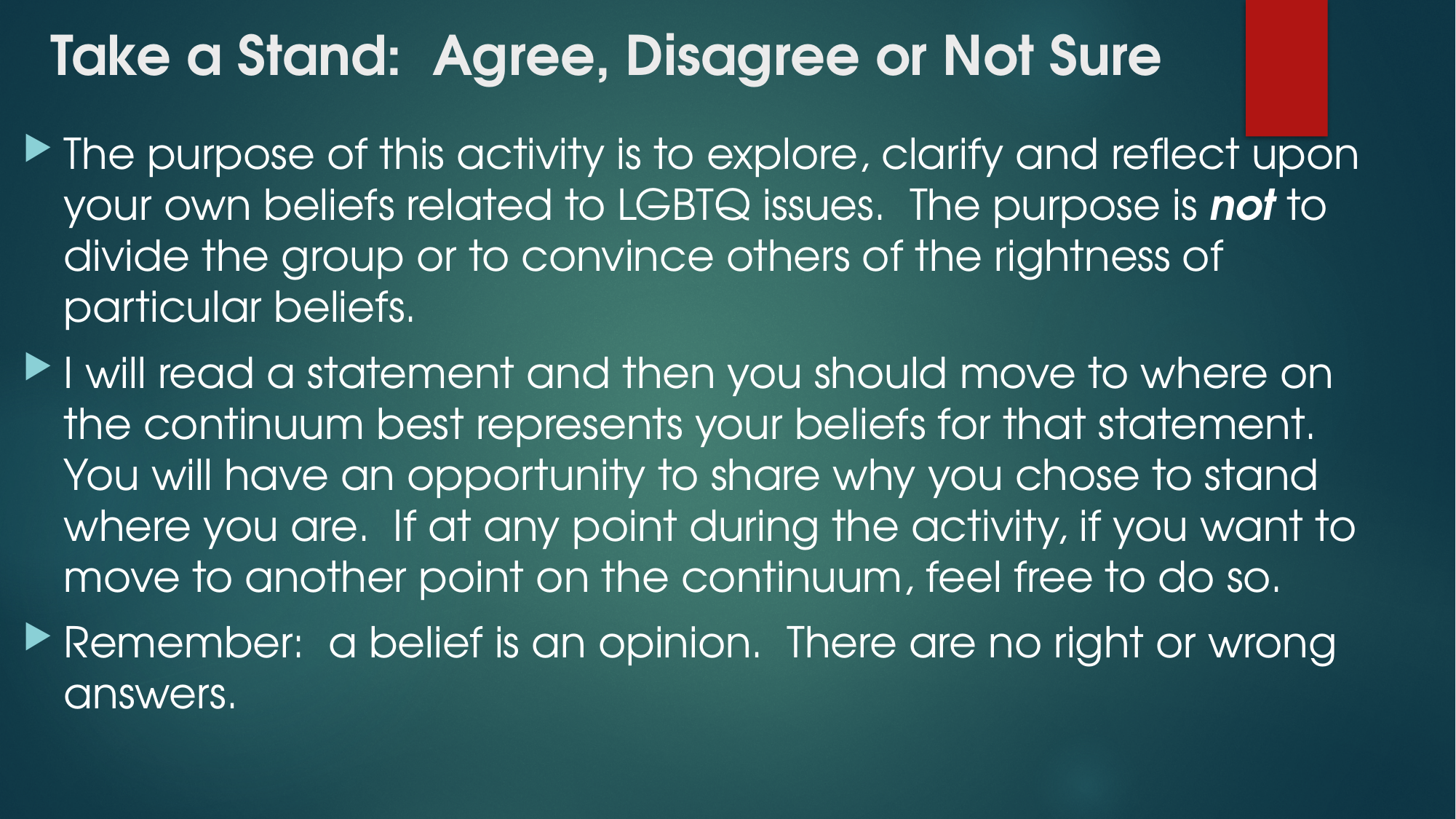

# Take a Stand:  Agree, Disagree or Not Sure
The purpose of this activity is to explore, clarify and reflect upon your own beliefs related to LGBTQ issues.  The purpose is not to divide the group or to convince others of the rightness of particular beliefs.
I will read a statement and then you should move to where on the continuum best represents your beliefs for that statement. You will have an opportunity to share why you chose to stand where you are.  If at any point during the activity, if you want to move to another point on the continuum, feel free to do so.
Remember:  a belief is an opinion.  There are no right or wrong answers.